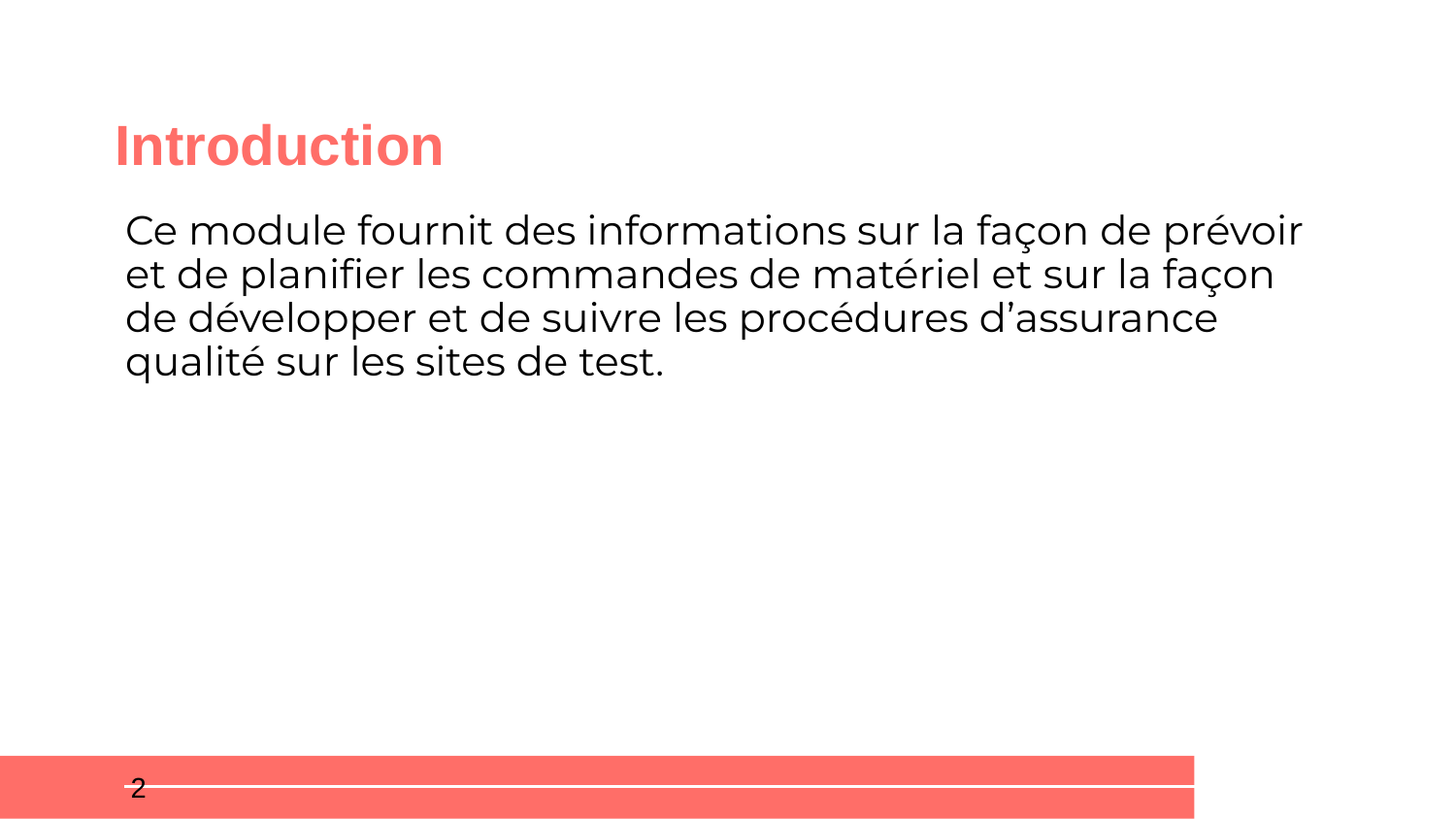

# Introduction
Ce module fournit des informations sur la façon de prévoir et de planifier les commandes de matériel et sur la façon de développer et de suivre les procédures d’assurance qualité sur les sites de test.
2